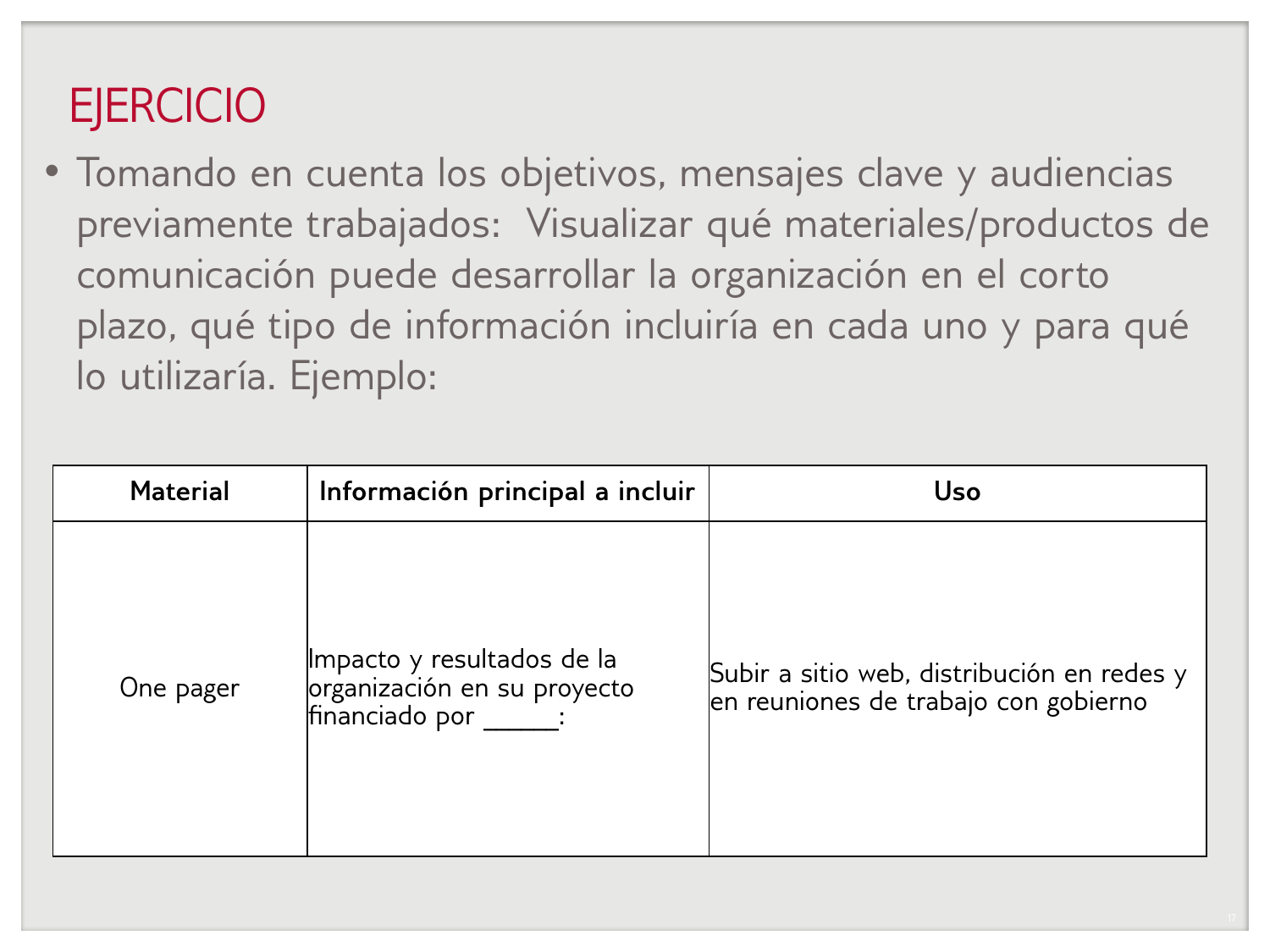

# EJERCICIO
Tomando en cuenta los objetivos, mensajes clave y audiencias previamente trabajados:  Visualizar qué materiales/productos de comunicación puede desarrollar la organización en el corto plazo, qué tipo de información incluiría en cada uno y para qué lo utilizaría. Ejemplo:
| Material | Información principal a incluir | Uso |
| --- | --- | --- |
| One pager | Impacto y resultados de la organización en su proyecto financiado por \_\_\_\_\_\_: | Subir a sitio web, distribución en redes y en reuniones de trabajo con gobierno |
17